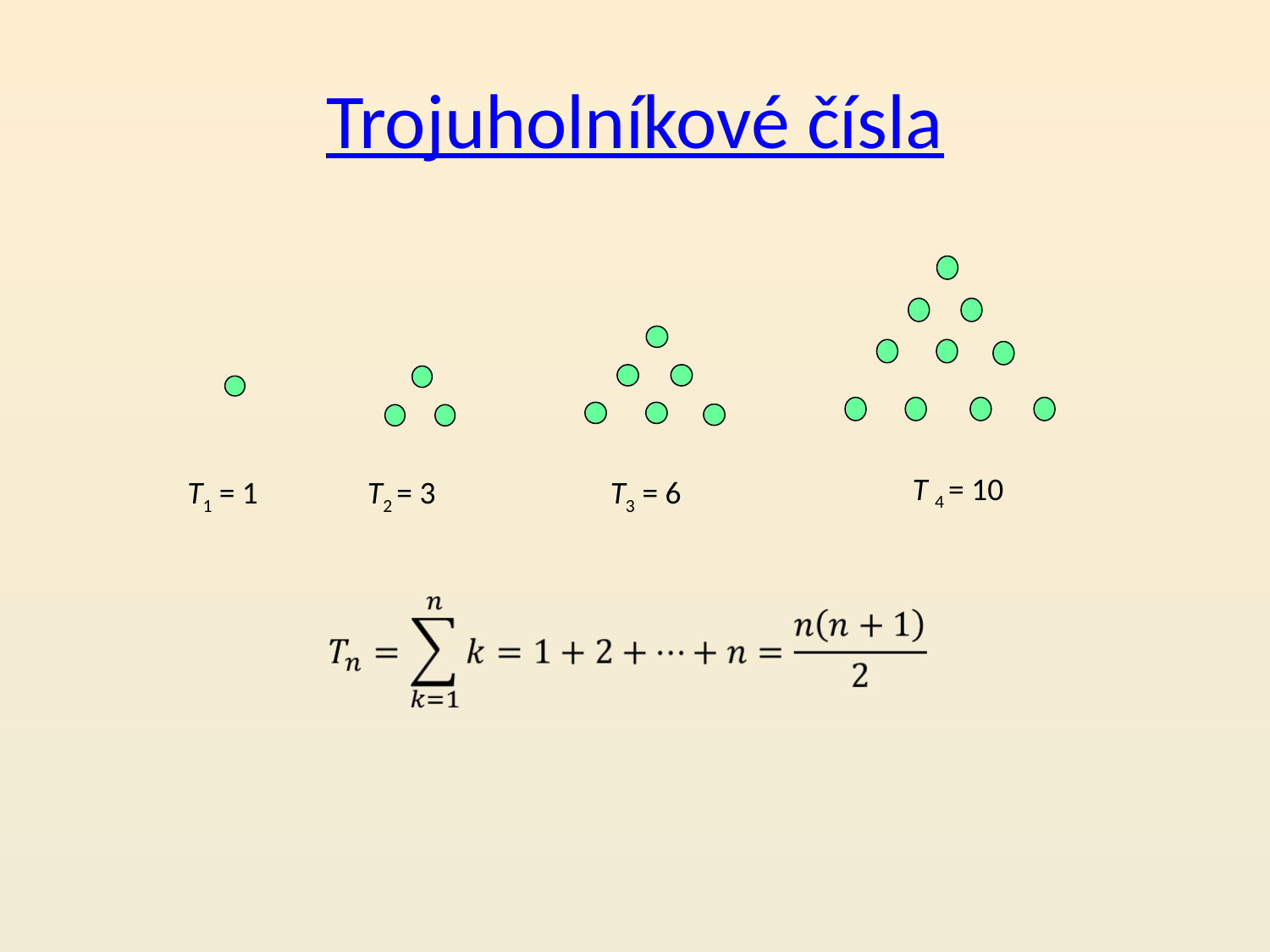

# Trojuholníkové čísla

T 4 = 10
T1 = 1
T2 = 3
T3 = 6